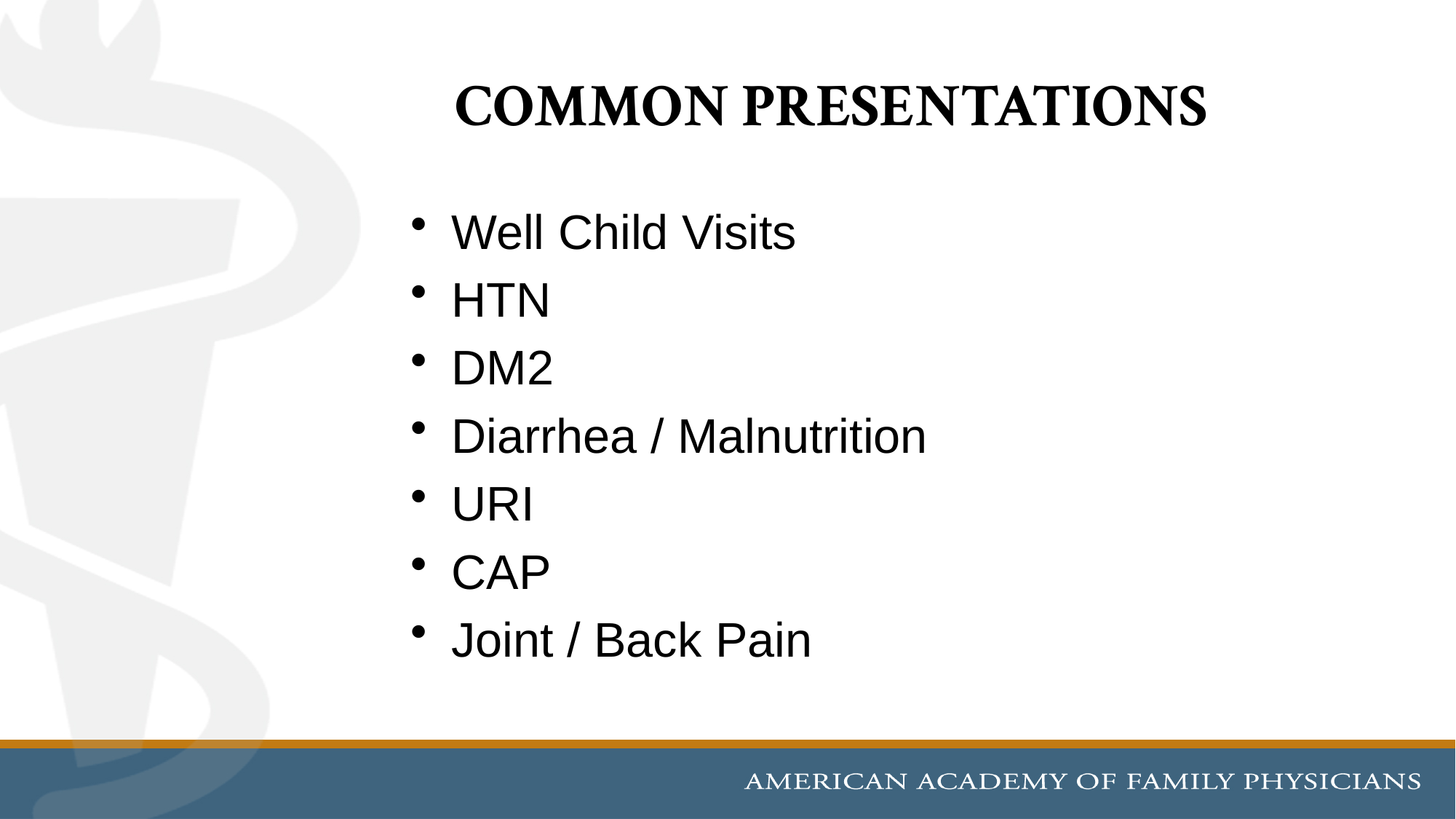

# COMMON PRESENTATIONS
Well Child Visits
HTN
DM2
Diarrhea / Malnutrition
URI
CAP
Joint / Back Pain